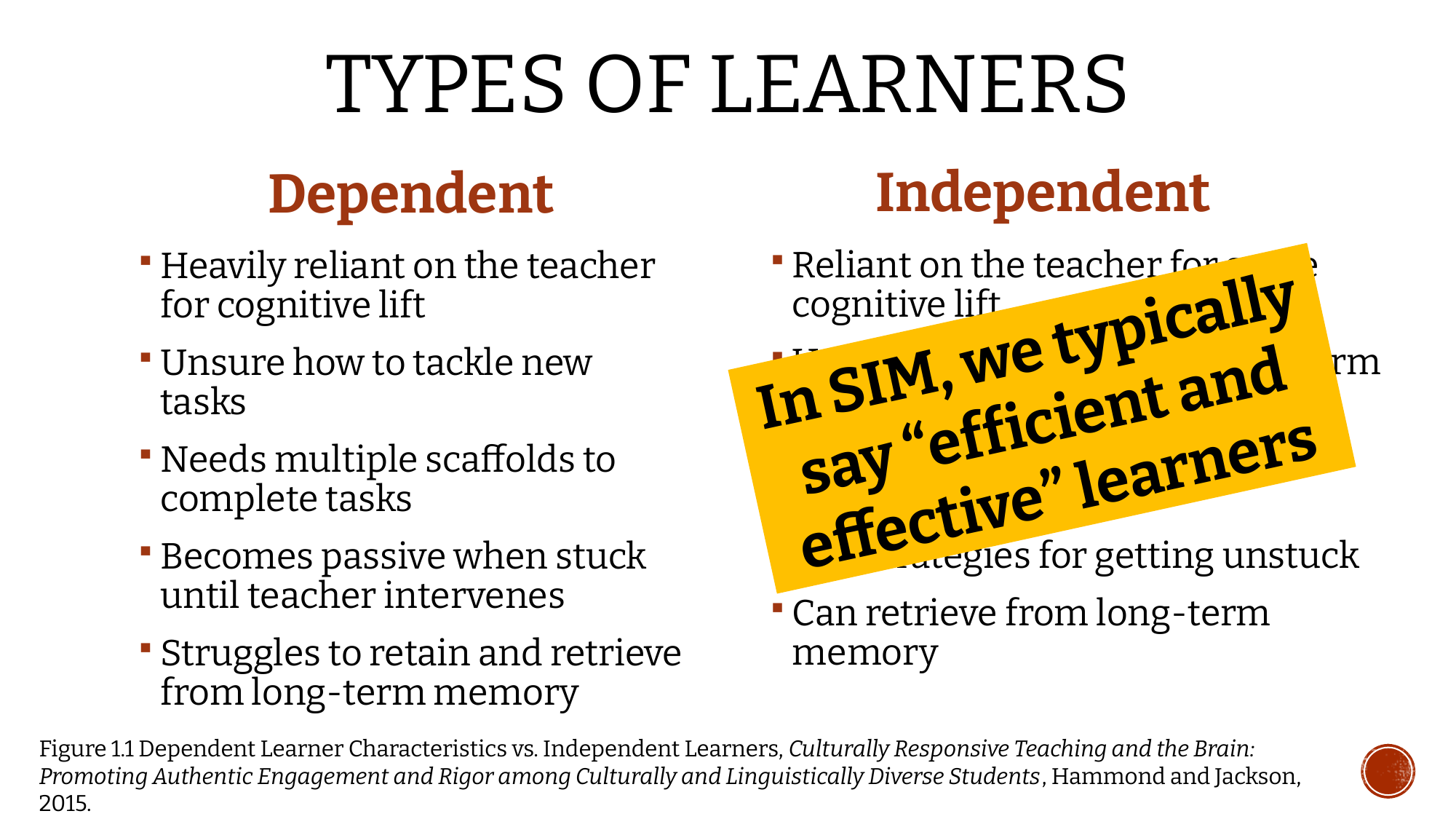

# Types of Learners
Independent
Dependent
Reliant on the teacher for some cognitive lift
Uses strategies, process to perform new tasks
Attempts new tasks without scaffolds
Has strategies for getting unstuck
Can retrieve from long-term memory
Heavily reliant on the teacher for cognitive lift
Unsure how to tackle new tasks
Needs multiple scaffolds to complete tasks
Becomes passive when stuck until teacher intervenes
Struggles to retain and retrieve from long-term memory
In SIM, we typically say “efficient and effective” learners
Figure 1.1 Dependent Learner Characteristics vs. Independent Learners, Culturally Responsive Teaching and the Brain: Promoting Authentic Engagement and Rigor among Culturally and Linguistically Diverse Students, Hammond and Jackson, 2015.